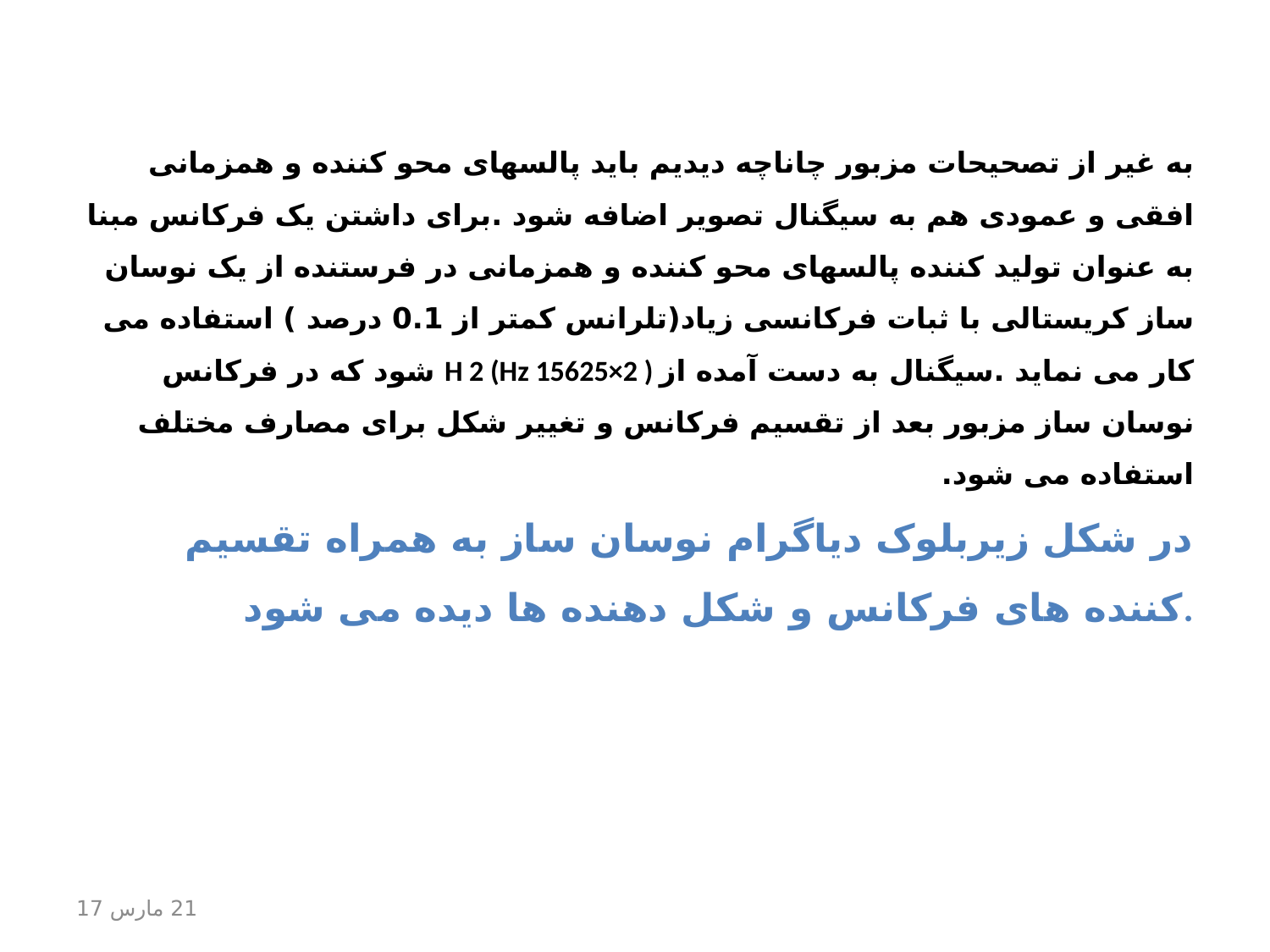

# به غیر از تصحیحات مزبور چاناچه دیدیم باید پالسهای محو کننده و همزمانی افقی و عمودی هم به سیگنال تصویر اضافه شود .برای داشتن یک فرکانس مبنا به عنوان تولید کننده پالسهای محو کننده و همزمانی در فرستنده از یک نوسان ساز کریستالی با ثبات فرکانسی زیاد(تلرانس کمتر از 0.1 درصد ) استفاده می شود که در فرکانس H 2 (Hz 15625×2 ) کار می نماید .سیگنال به دست آمده از نوسان ساز مزبور بعد از تقسیم فرکانس و تغییر شکل برای مصارف مختلف استفاده می شود. در شکل زیربلوک دیاگرام نوسان ساز به همراه تقسیم کننده های فرکانس و شکل دهنده ها دیده می شود.
21 مارس 17